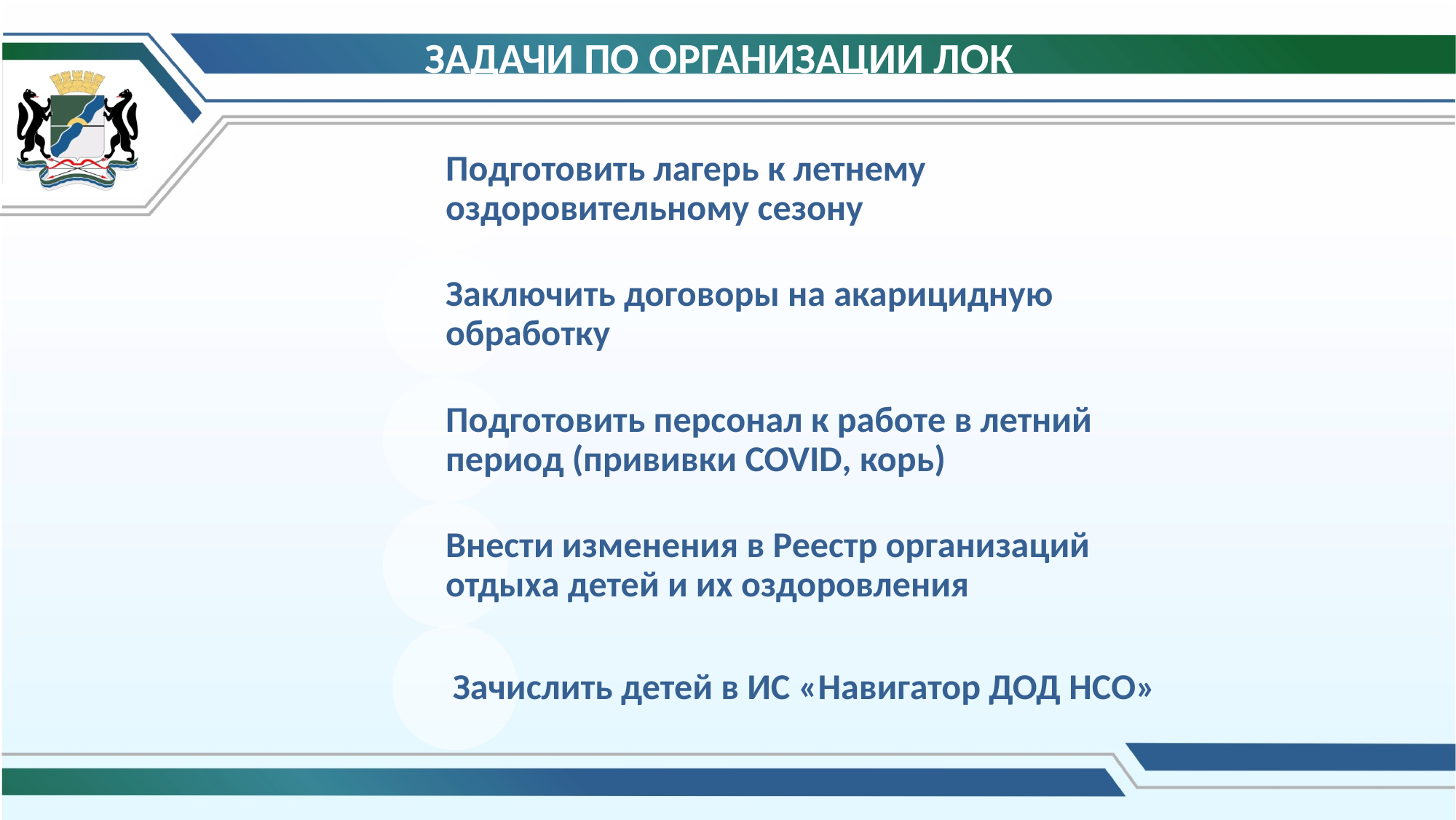

ЗАДАЧИ ПО ОРГАНИЗАЦИИ ЛОК
Подготовить лагерь к летнему оздоровительному сезону
Заключить договоры на акарицидную обработку
Подготовить персонал к работе в летний период (прививки COVID, корь)
Внести изменения в Реестр организаций отдыха детей и их оздоровления
Зачислить детей в ИС «Навигатор ДОД НСО»